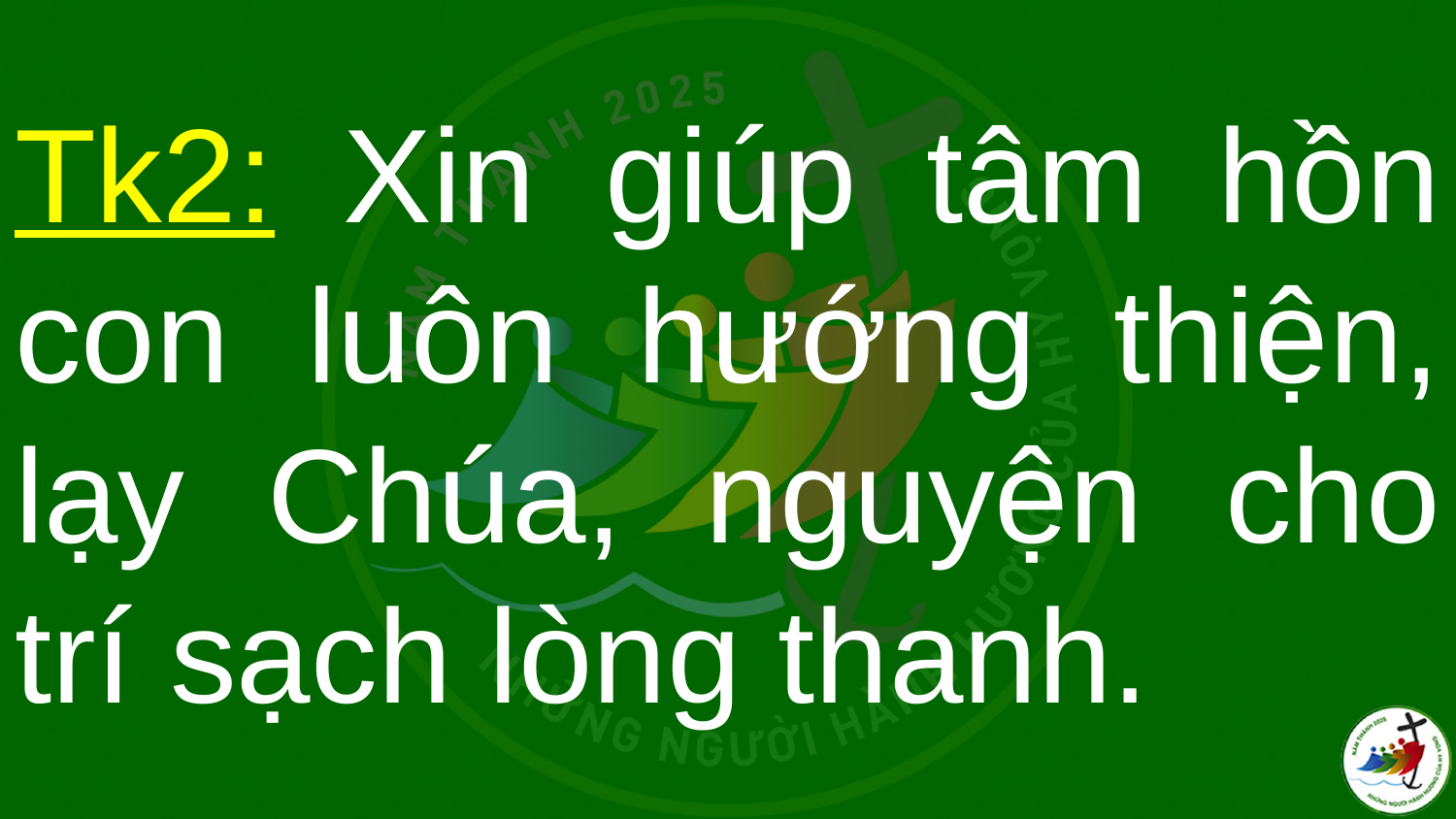

# Tk2: Xin giúp tâm hồn con luôn hướng thiện, lạy Chúa, nguyện cho trí sạch lòng thanh.